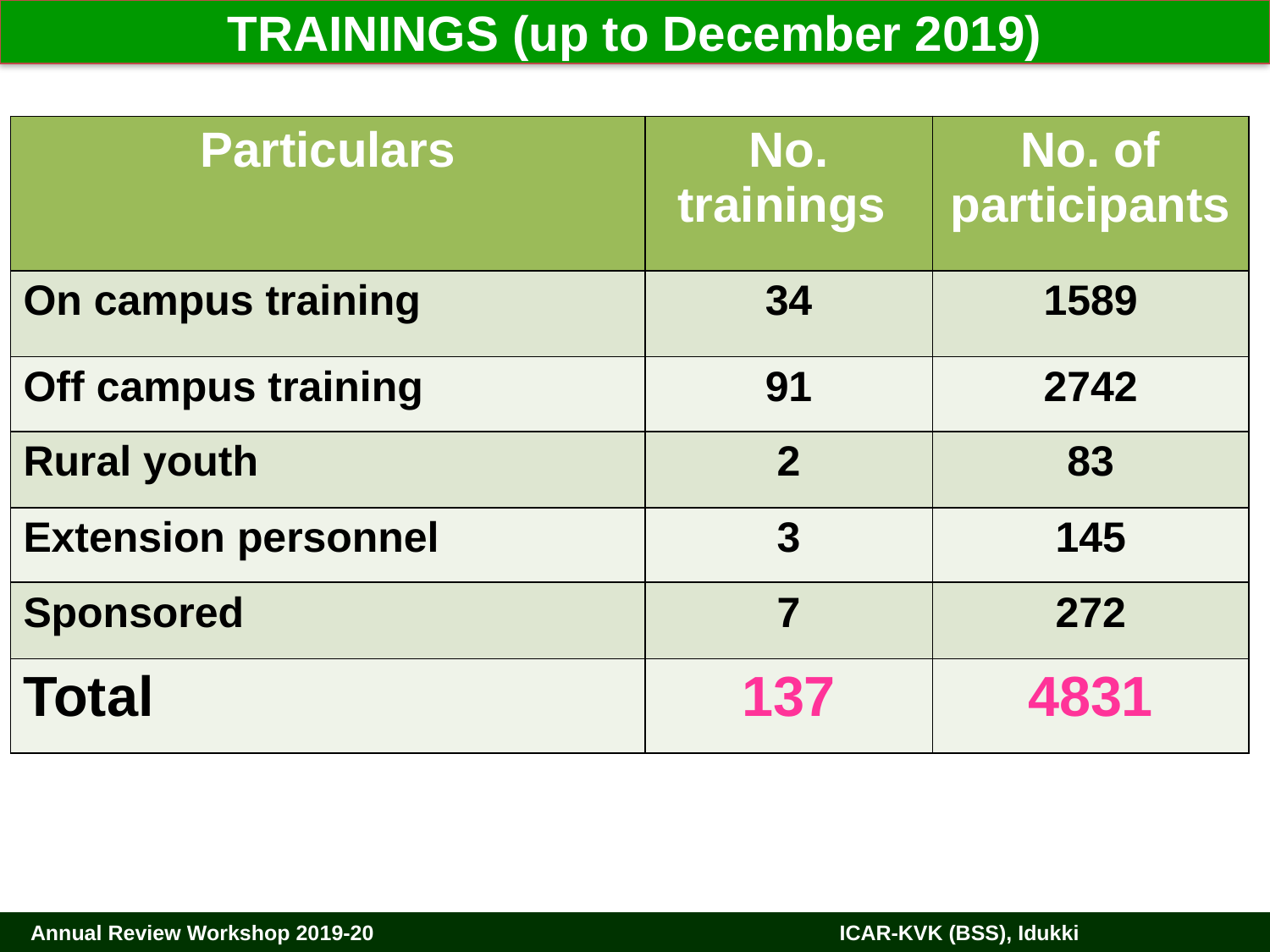

TRAININGS (up to December 2019)
| Particulars | No. trainings | No. of participants |
| --- | --- | --- |
| On campus training | 34 | 1589 |
| Off campus training | 91 | 2742 |
| Rural youth | 2 | 83 |
| Extension personnel | 3 | 145 |
| Sponsored | 7 | 272 |
| Total | 137 | 4831 |
   Annual Review Workshop 2019-20		                                                      ICAR-KVK (BSS), Idukki